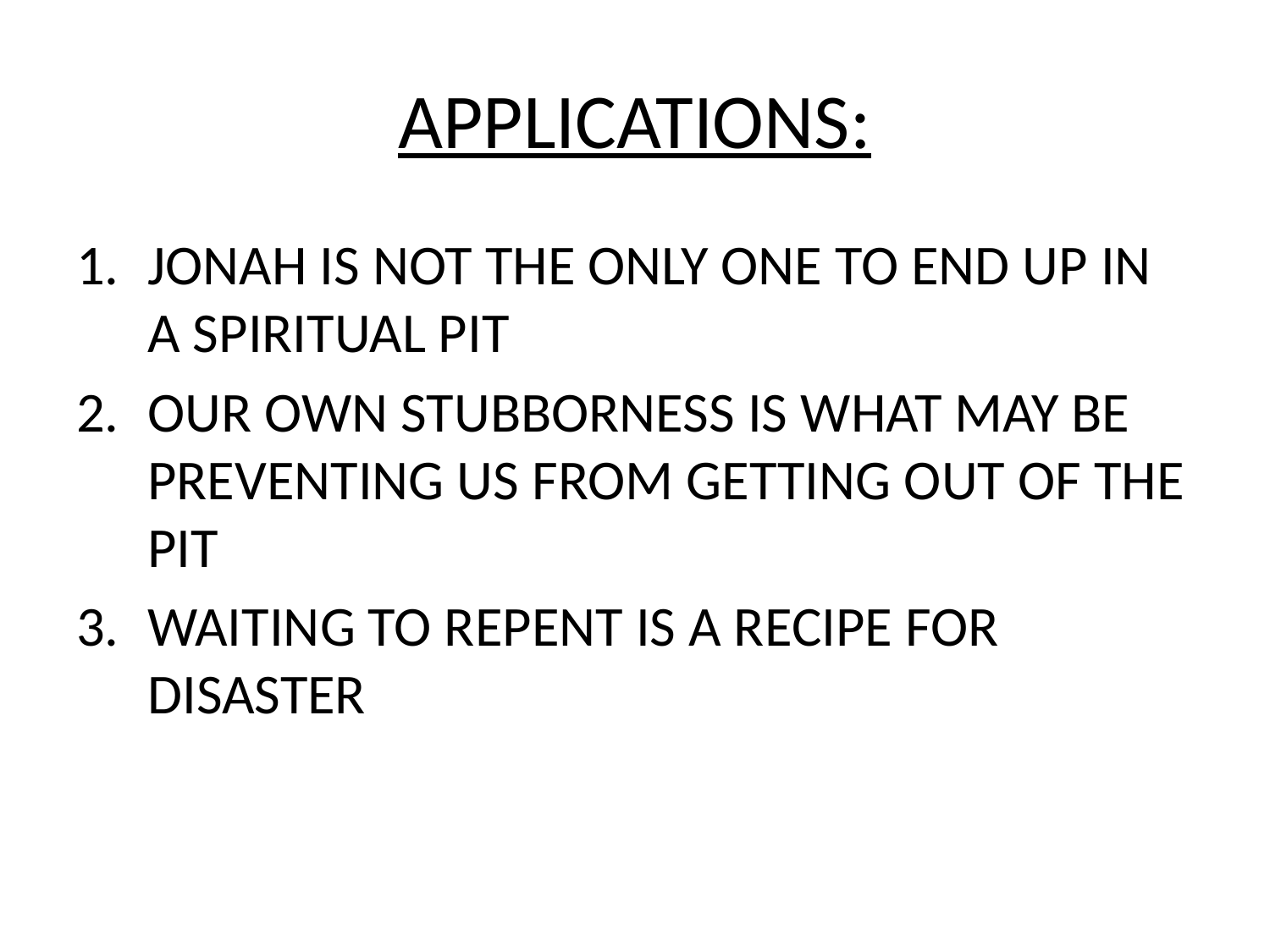

# APPLICATIONS:
JONAH IS NOT THE ONLY ONE TO END UP IN A SPIRITUAL PIT
OUR OWN STUBBORNESS IS WHAT MAY BE PREVENTING US FROM GETTING OUT OF THE PIT
WAITING TO REPENT IS A RECIPE FOR DISASTER